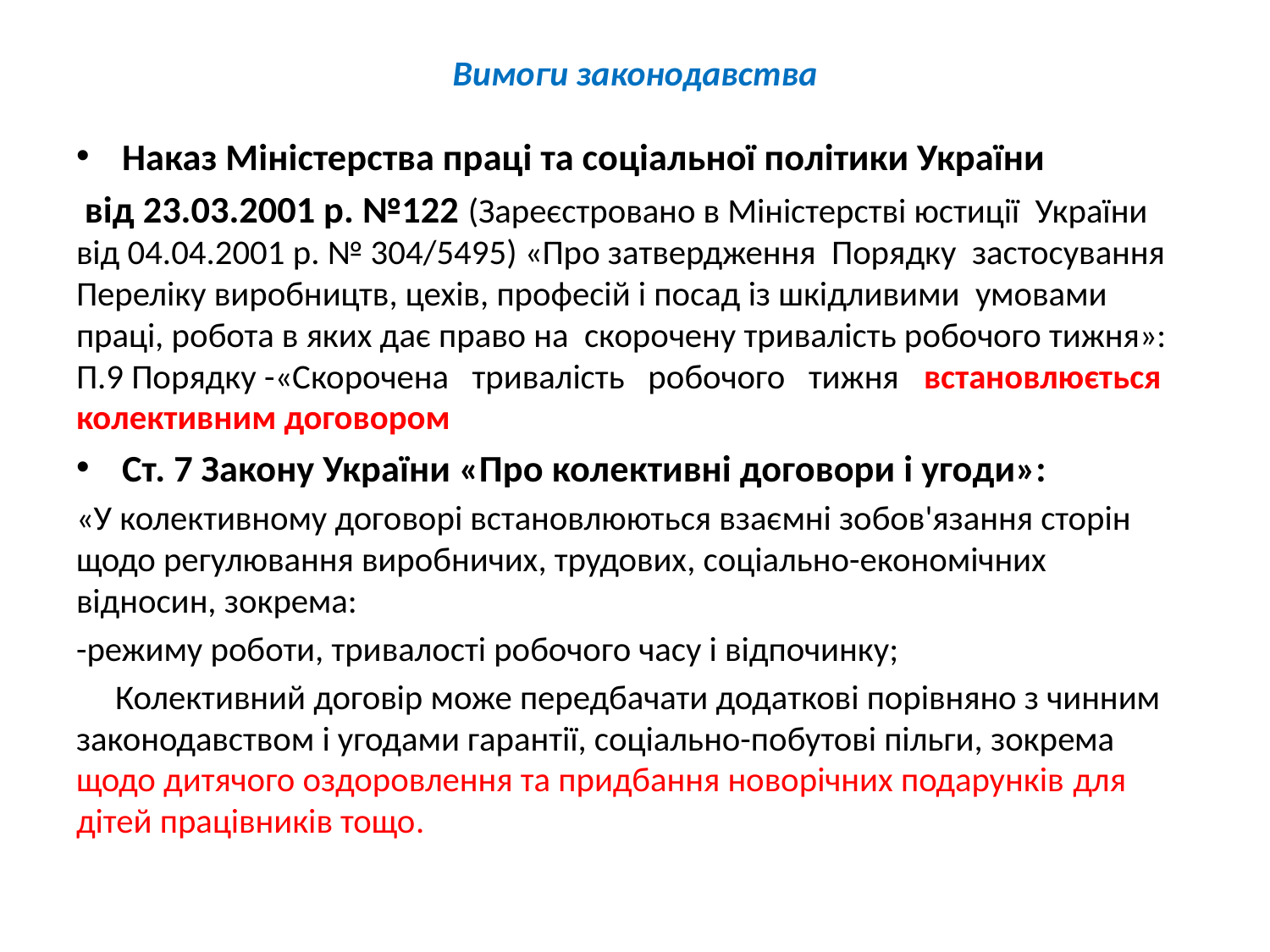

# Вимоги законодавства
Наказ Міністерства праці та соціальної політики України
 від 23.03.2001 р. №122 (Зареєстровано в Міністерстві юстиції  України від 04.04.2001 р. № 304/5495) «Про затвердження  Порядку  застосування  Переліку виробництв, цехів, професій і посад із шкідливими  умовами праці, робота в яких дає право на  скорочену тривалість робочого тижня»: П.9 Порядку -«Скорочена   тривалість   робочого   тижня   встановлюється колективним договором
Ст. 7 Закону України «Про колективні договори і угоди»:
«У колективному договорі встановлюються взаємні зобов'язання сторін щодо регулювання виробничих, трудових, соціально-економічних відносин, зокрема:
-режиму роботи, тривалості робочого часу і відпочинку;
     Колективний договір може передбачати додаткові порівняно з чинним законодавством і угодами гарантії, соціально-побутові пільги, зокрема щодо дитячого оздоровлення та придбання новорічних подарунків для дітей працівників тощо.